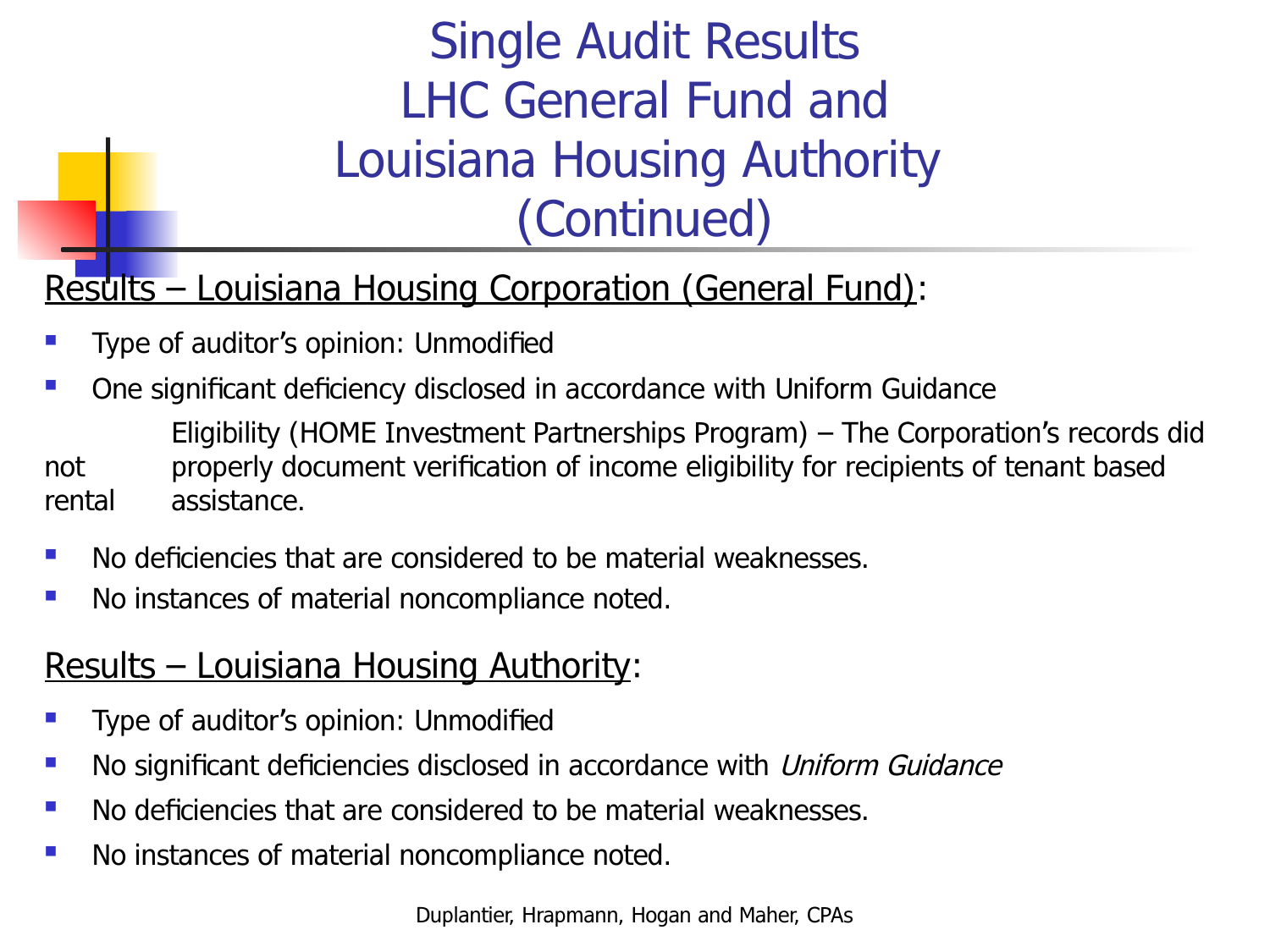

# Single Audit Results LHC General Fund and Louisiana Housing Authority (Continued)
Results – Louisiana Housing Corporation (General Fund):
Type of auditor’s opinion: Unmodified
One significant deficiency disclosed in accordance with Uniform Guidance
	Eligibility (HOME Investment Partnerships Program) – The Corporation’s records did not 	properly document verification of income eligibility for recipients of tenant based 	rental 	assistance.

No deficiencies that are considered to be material weaknesses.
No instances of material noncompliance noted.

Results – Louisiana Housing Authority:
Type of auditor’s opinion: Unmodified
No significant deficiencies disclosed in accordance with Uniform Guidance
No deficiencies that are considered to be material weaknesses.
No instances of material noncompliance noted.
Duplantier, Hrapmann, Hogan and Maher, CPAs